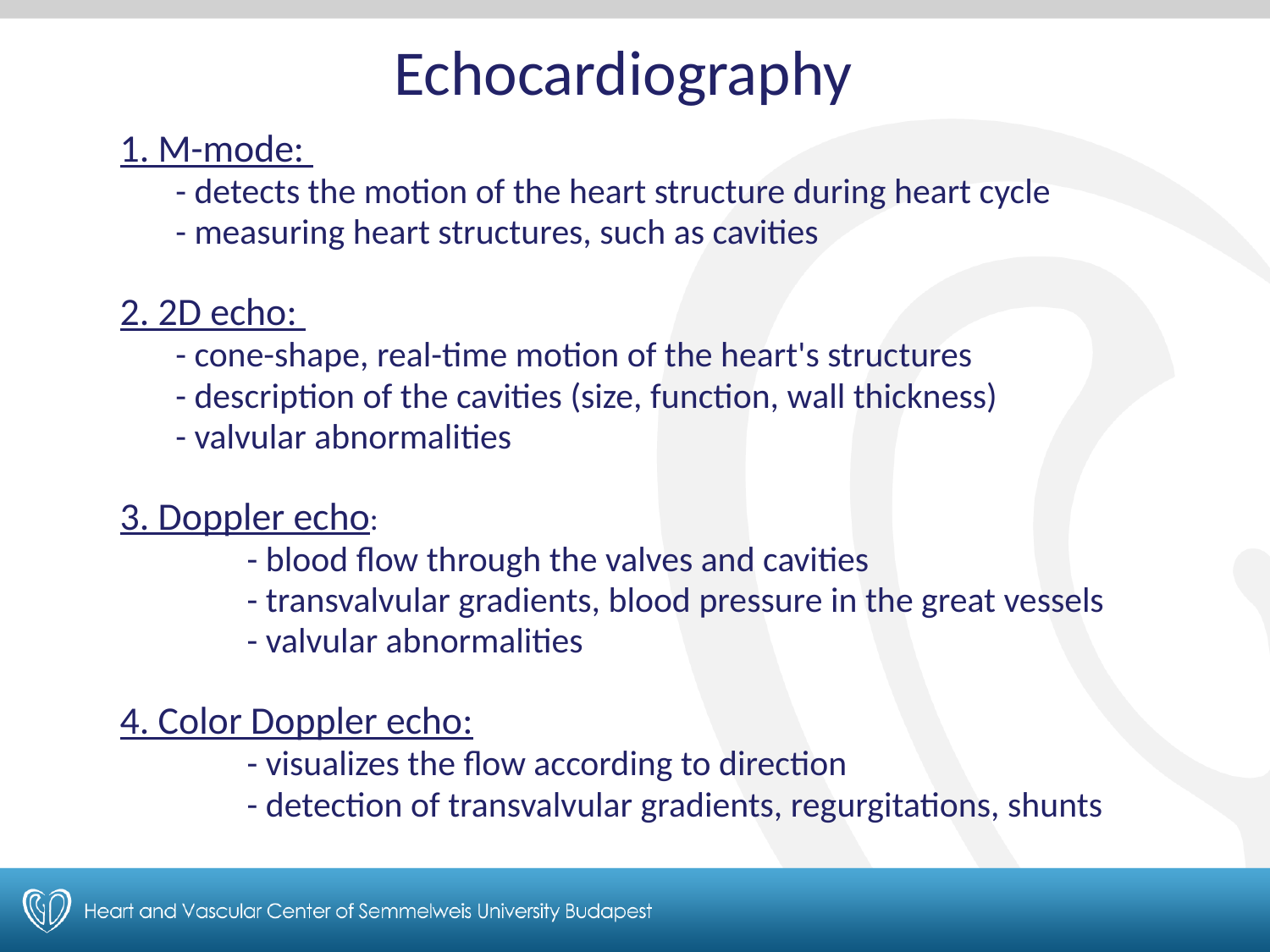

# Echocardiography
	1. M-mode:
	- detects the motion of the heart structure during heart cycle
	- measuring heart structures, such as cavities

	2. 2D echo:
	- cone-shape, real-time motion of the heart's structures
	- description of the cavities (size, function, wall thickness)
	- valvular abnormalities

	3. Doppler echo:
		- blood flow through the valves and cavities
		- transvalvular gradients, blood pressure in the great vessels
		- valvular abnormalities

	4. Color Doppler echo:
		- visualizes the flow according to direction
		- detection of transvalvular gradients, regurgitations, shunts